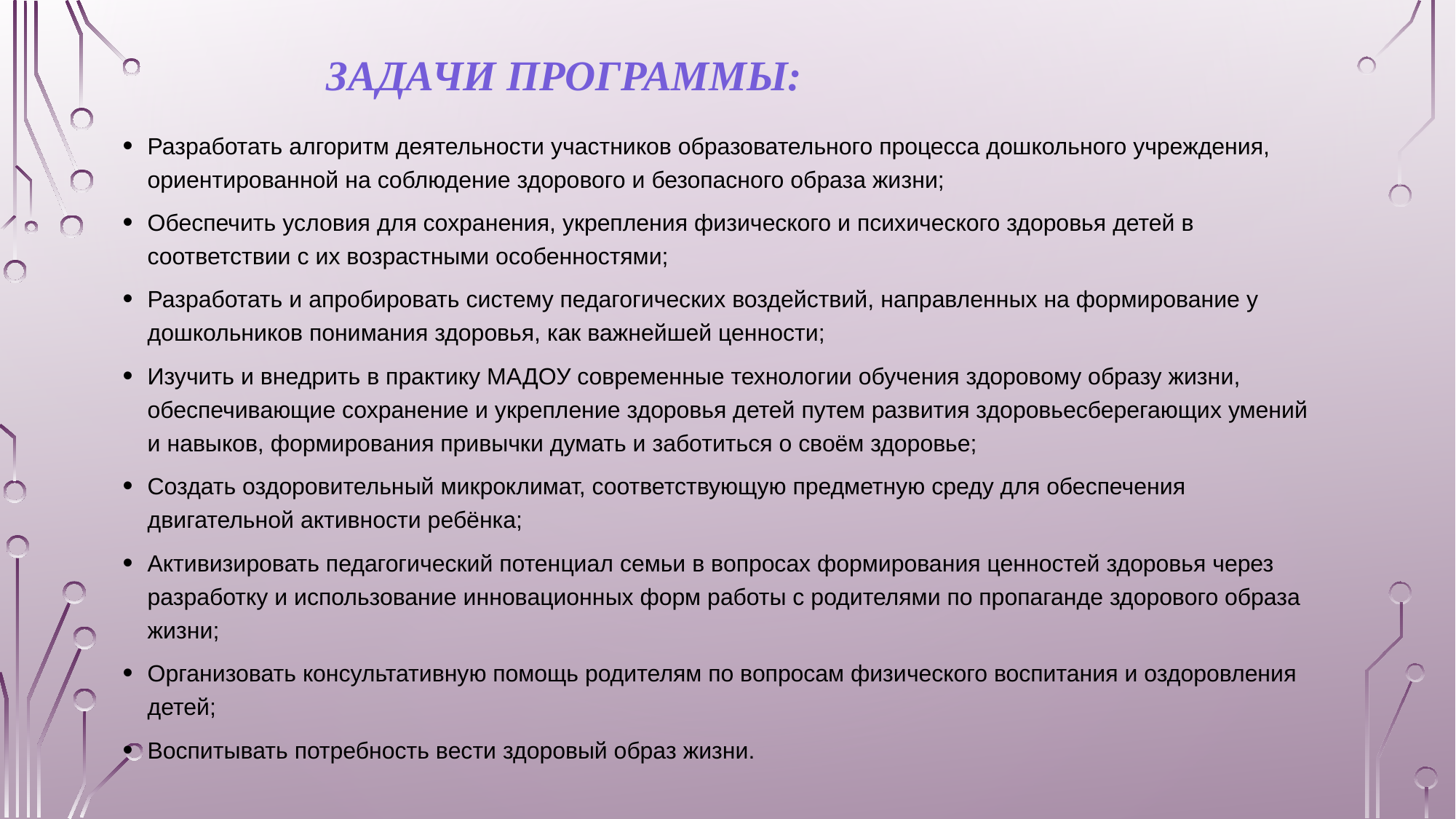

# Задачи программы:
Разработать алгоритм деятельности участников образовательного процесса дошкольного учреждения, ориентированной на соблюдение здорового и безопасного образа жизни;
Обеспечить условия для сохранения, укрепления физического и психического здоровья детей в соответствии с их возрастными особенностями;
Разработать и апробировать систему педагогических воздействий, направленных на формирование у дошкольников понимания здоровья, как важнейшей ценности;
Изучить и внедрить в практику МАДОУ современные технологии обучения здоровому образу жизни, обеспечивающие сохранение и укрепление здоровья детей путем развития здоровьесберегающих умений и навыков, формирования привычки думать и заботиться о своём здоровье;
Создать оздоровительный микроклимат, соответствующую предметную среду для обеспечения двигательной активности ребёнка;
Активизировать педагогический потенциал семьи в вопросах формирования ценностей здоровья через разработку и использование инновационных форм работы с родителями по пропаганде здорового образа жизни;
Организовать консультативную помощь родителям по вопросам физического воспитания и оздоровления детей;
Воспитывать потребность вести здоровый образ жизни.